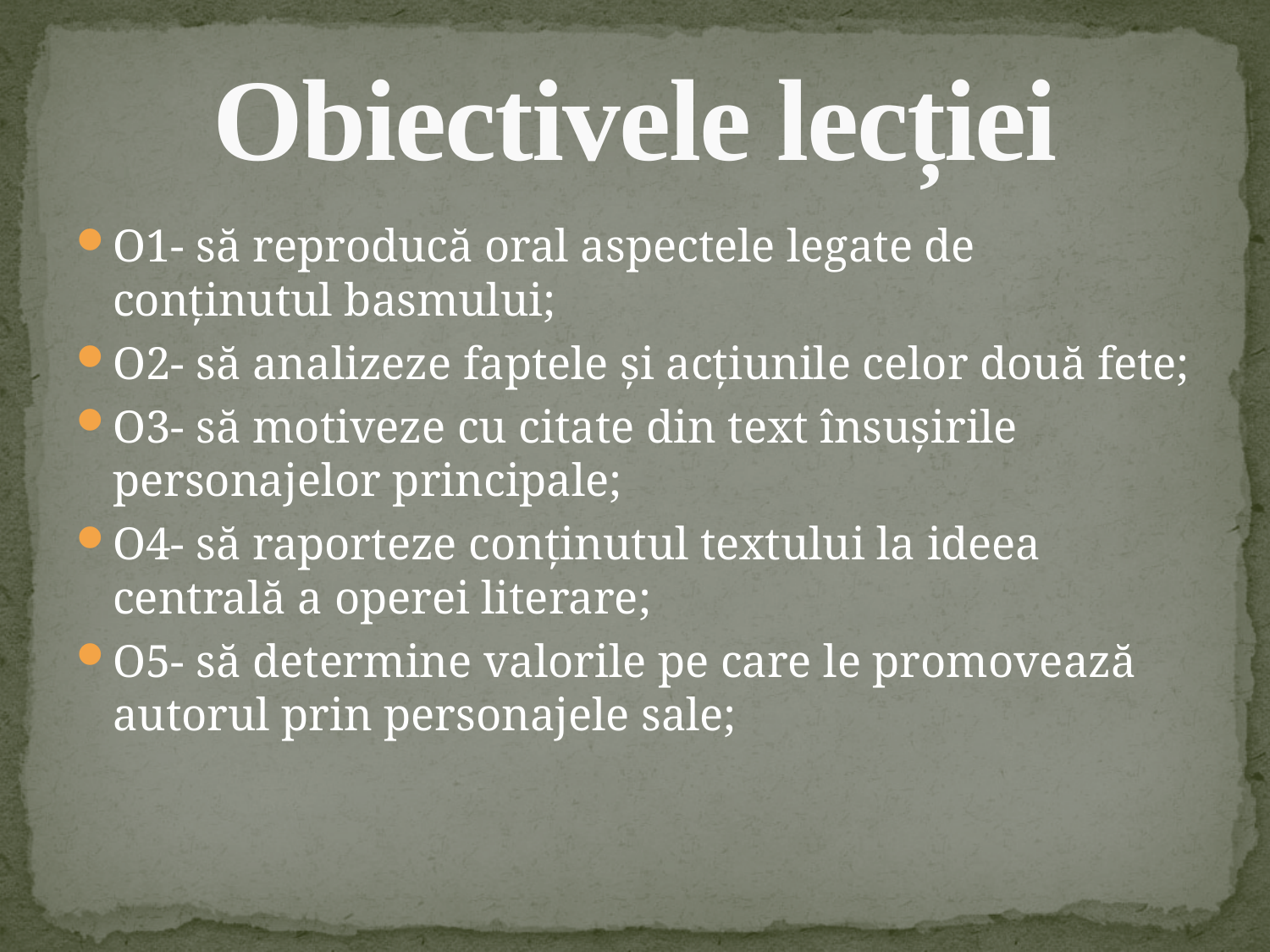

# Obiectivele lecției
O1- să reproducă oral aspectele legate de conținutul basmului;
O2- să analizeze faptele și acțiunile celor două fete;
O3- să motiveze cu citate din text însușirile personajelor principale;
O4- să raporteze conținutul textului la ideea centrală a operei literare;
O5- să determine valorile pe care le promovează autorul prin personajele sale;